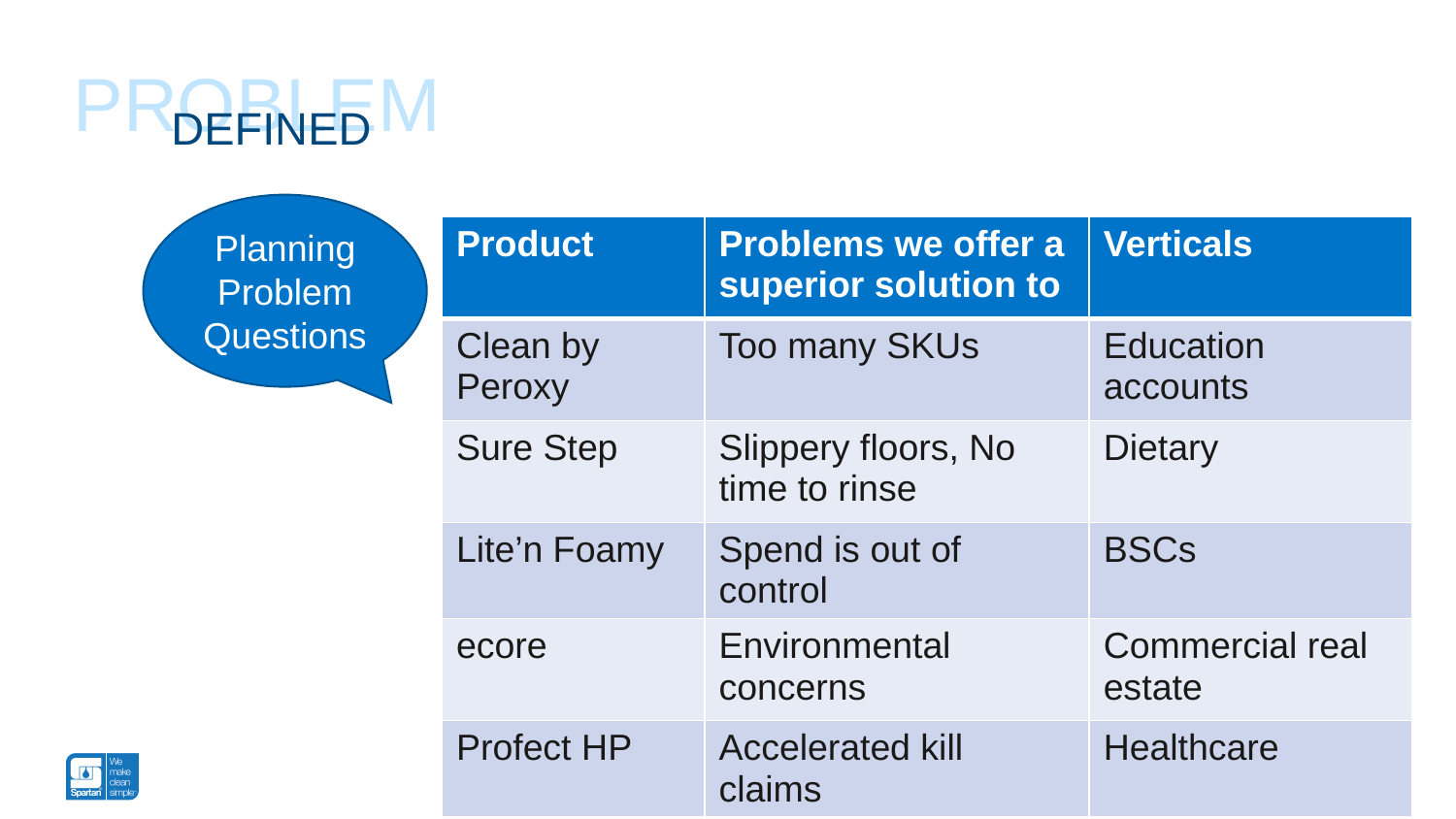

problem
# Defined

Planning Problem Questions

| Product | Problems we offer a superior solution to | Verticals |
| --- | --- | --- |
| Clean by Peroxy | Too many SKUs | Education accounts |
| Sure Step | Slippery floors, No time to rinse | Dietary |
| Lite’n Foamy | Spend is out of control | BSCs |
| ecore | Environmental concerns | Commercial real estate |
| Profect HP | Accelerated kill claims | Healthcare |
37